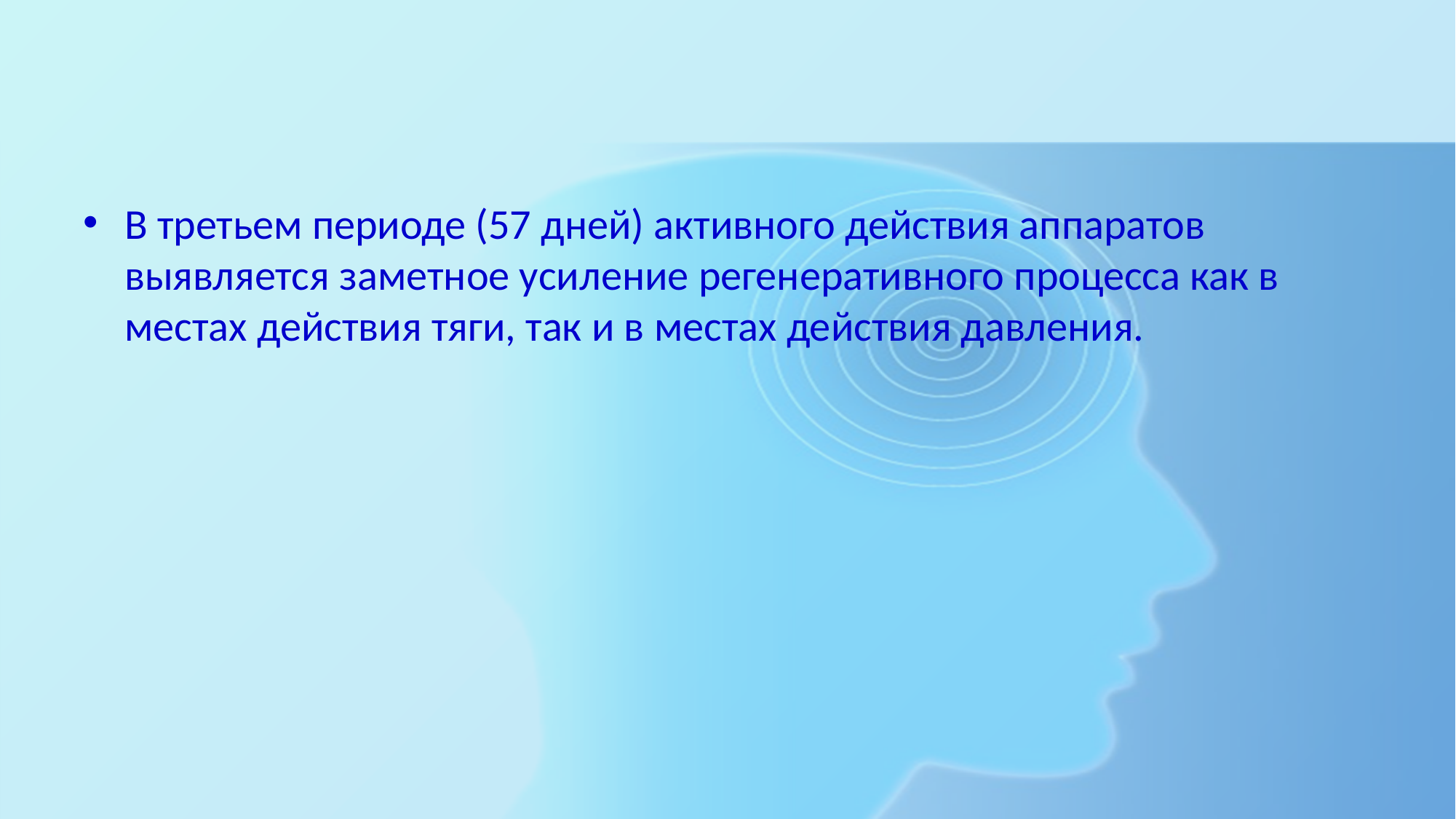

#
В третьем периоде (57 дней) активного действия аппаратов выявляется заметное усиление регенеративного процесса как в местах действия тяги, так и в местах действия давления.